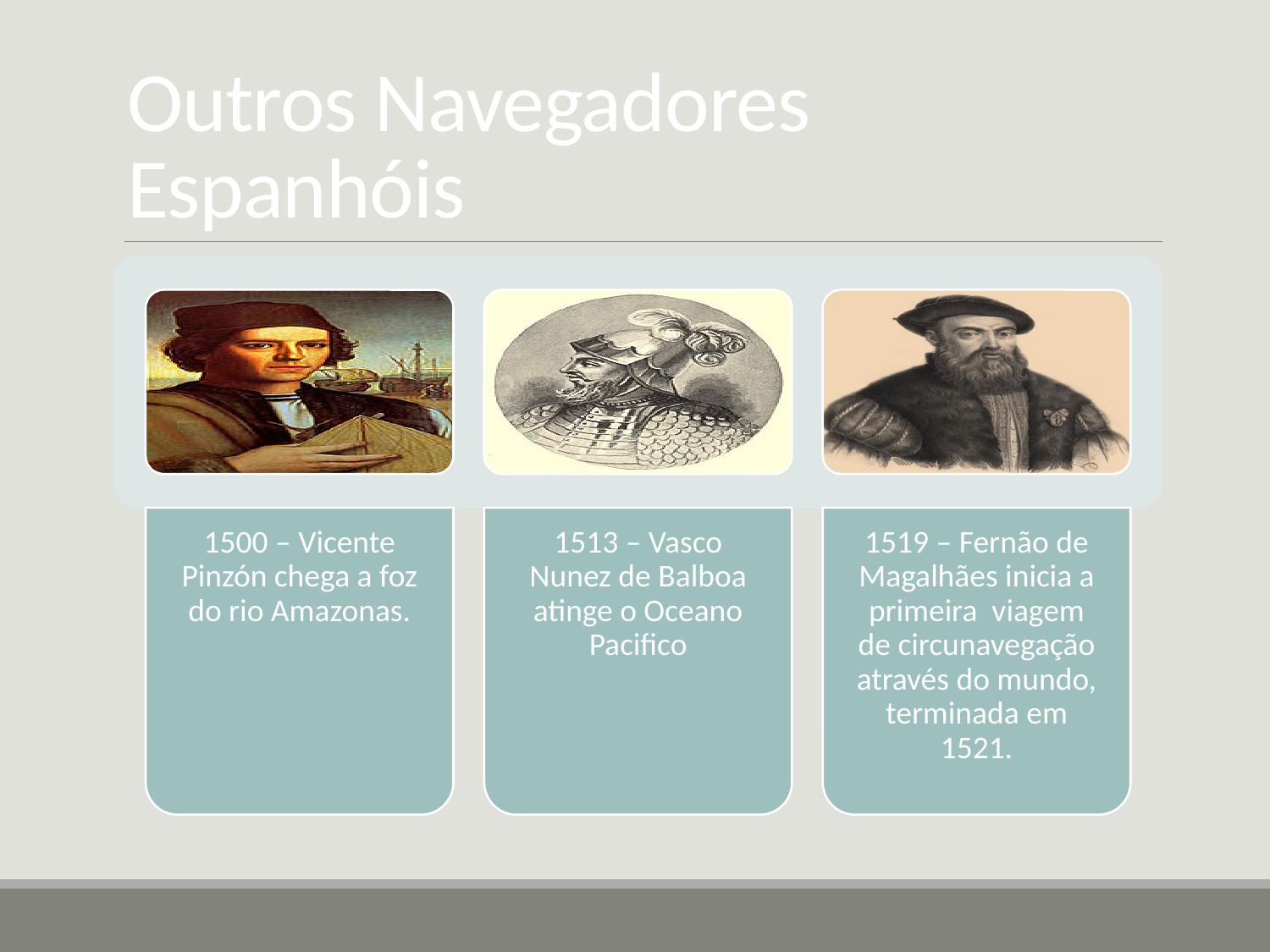

# Outros Navegadores Espanhóis
1500 – Vicente Pinzón chega a foz do rio Amazonas.
1513 – Vasco Nunez de Balboa atinge o Oceano Pacifico
1519 – Fernão de Magalhães inicia a primeira  viagem de circunavegação através do mundo, terminada em 1521.